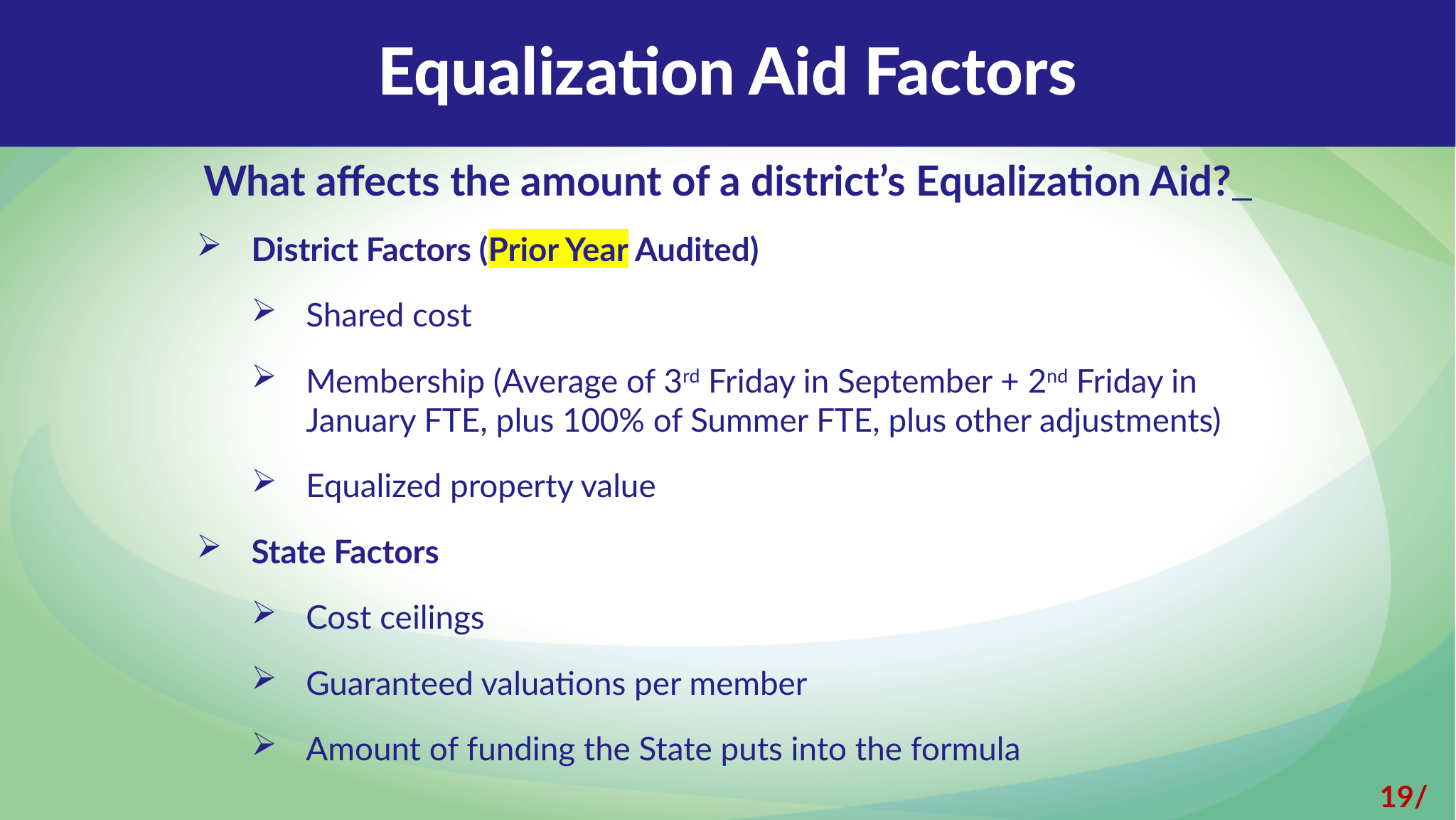

Equalization Aid Factors
What affects the amount of a district’s Equalization Aid?
District Factors (Prior Year Audited)
Shared cost
Membership (Average of 3rd Friday in September + 2nd Friday in January FTE, plus 100% of Summer FTE, plus other adjustments)
Equalized property value
State Factors
Cost ceilings
Guaranteed valuations per member
Amount of funding the State puts into the formula